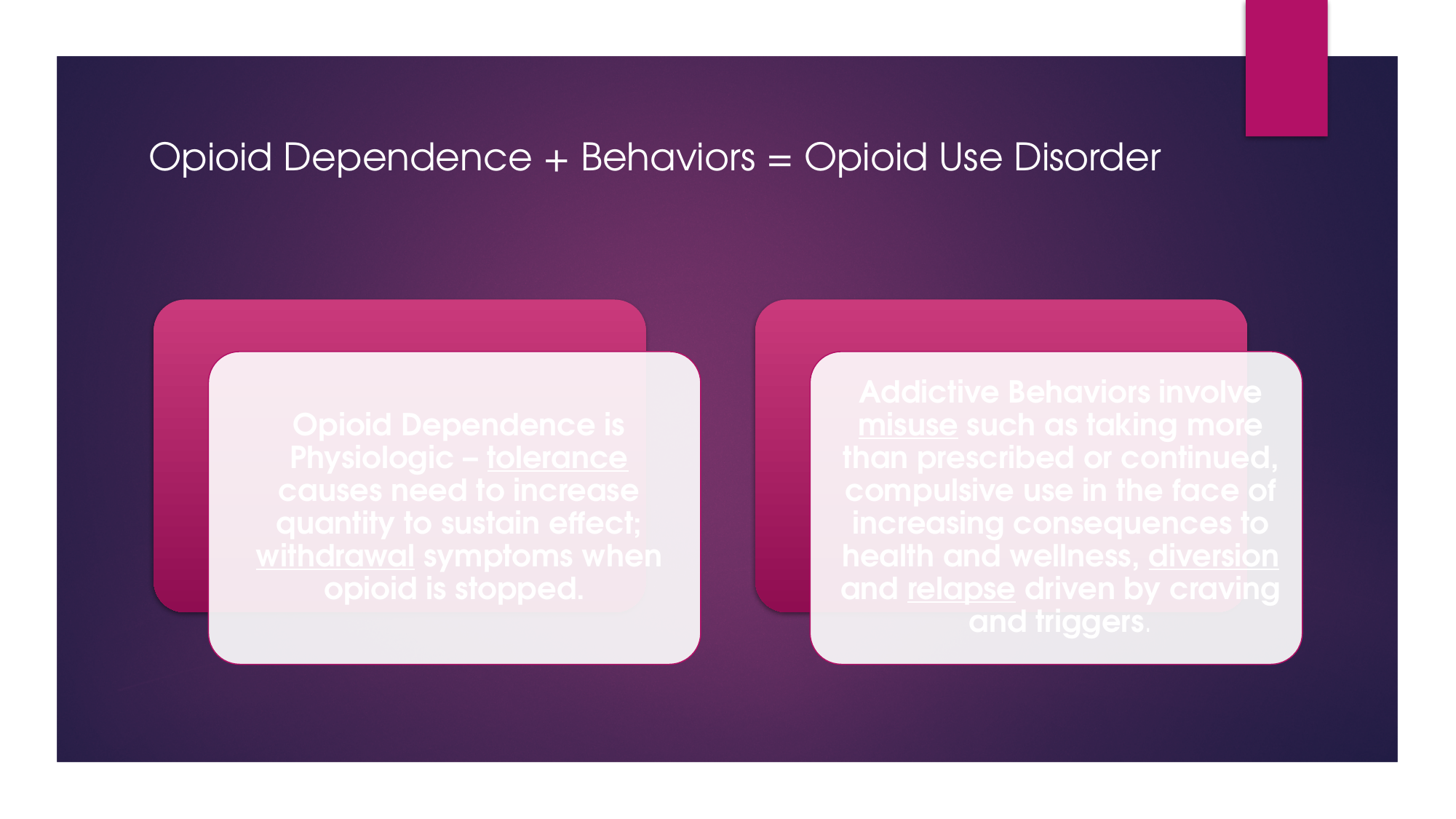

# Opioid Dependence + Behaviors = Opioid Use Disorder
Opioid Dependence is Physiologic – tolerance causes need to increase quantity to sustain effect; withdrawal symptoms when opioid is stopped.
Addictive Behaviors involve misuse such as taking more than prescribed or continued, compulsive use in the face of increasing consequences to health and wellness, diversion and relapse driven by craving and triggers.
Bell 2019